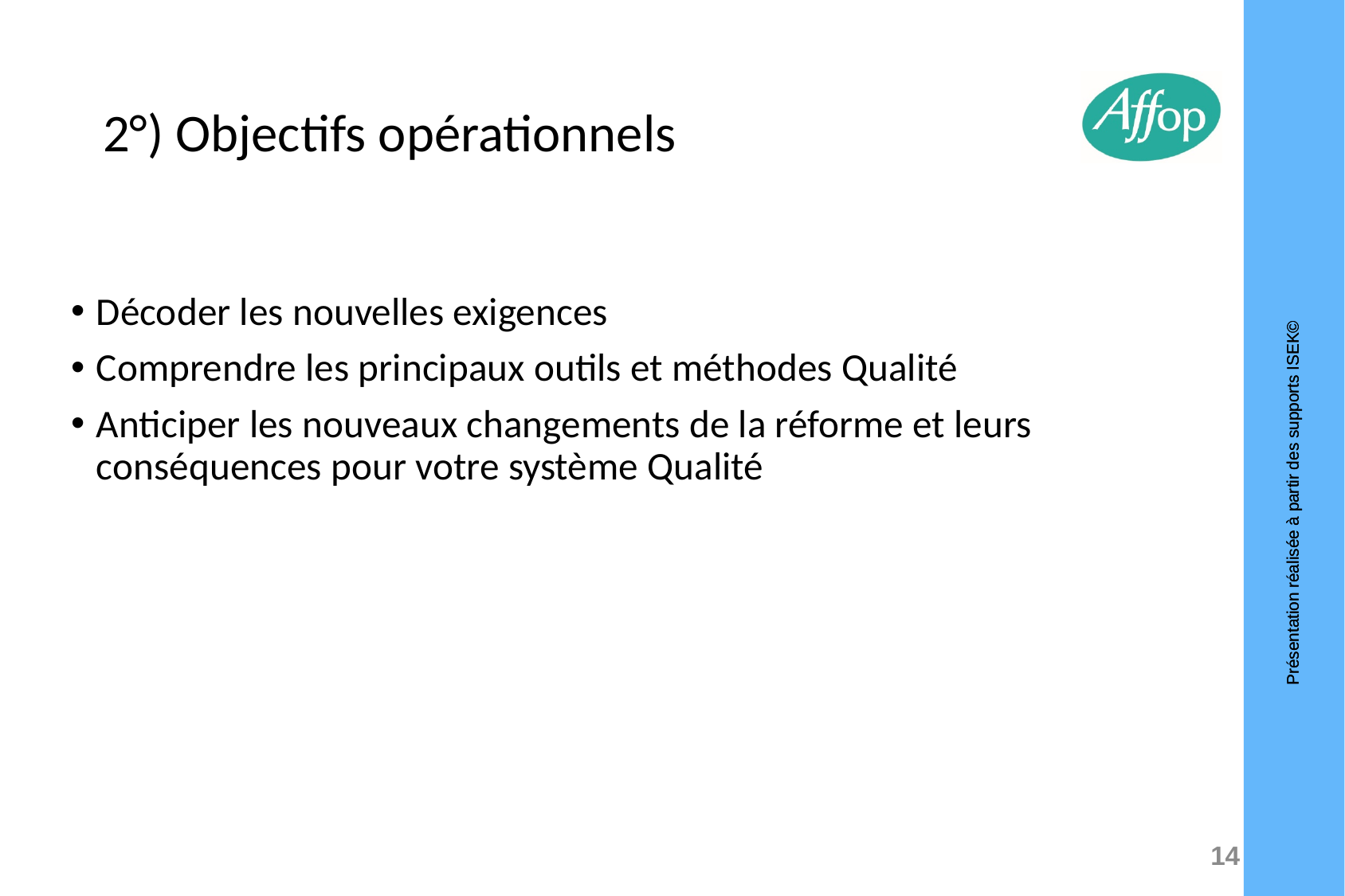

# 2°) Objectifs opérationnels
Décoder les nouvelles exigences
Comprendre les principaux outils et méthodes Qualité
Anticiper les nouveaux changements de la réforme et leurs conséquences pour votre système Qualité
14